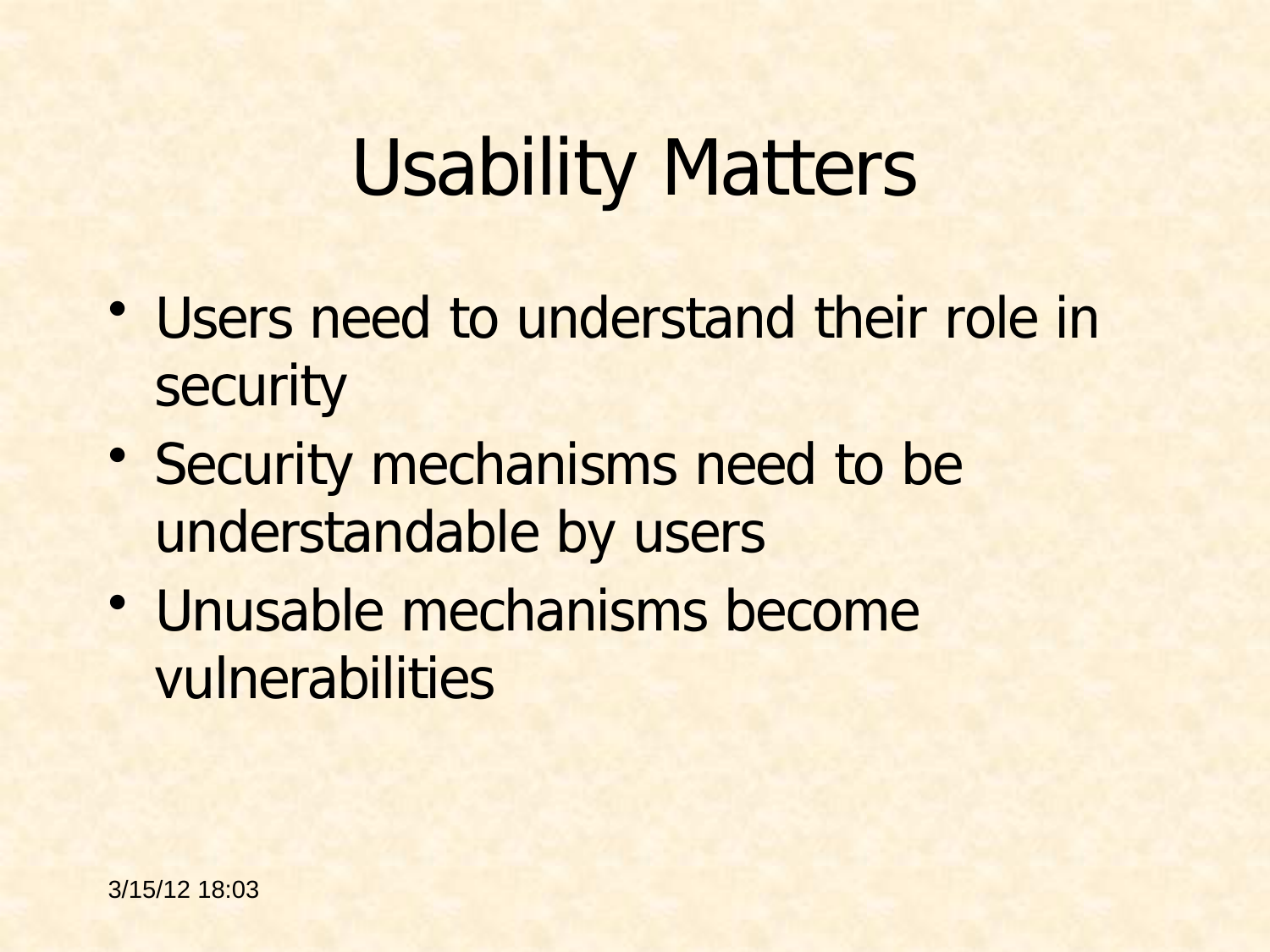

# Usability Matters
Users need to understand their role in security
Security mechanisms need to be understandable by users
Unusable mechanisms become vulnerabilities
3/15/12 18:03